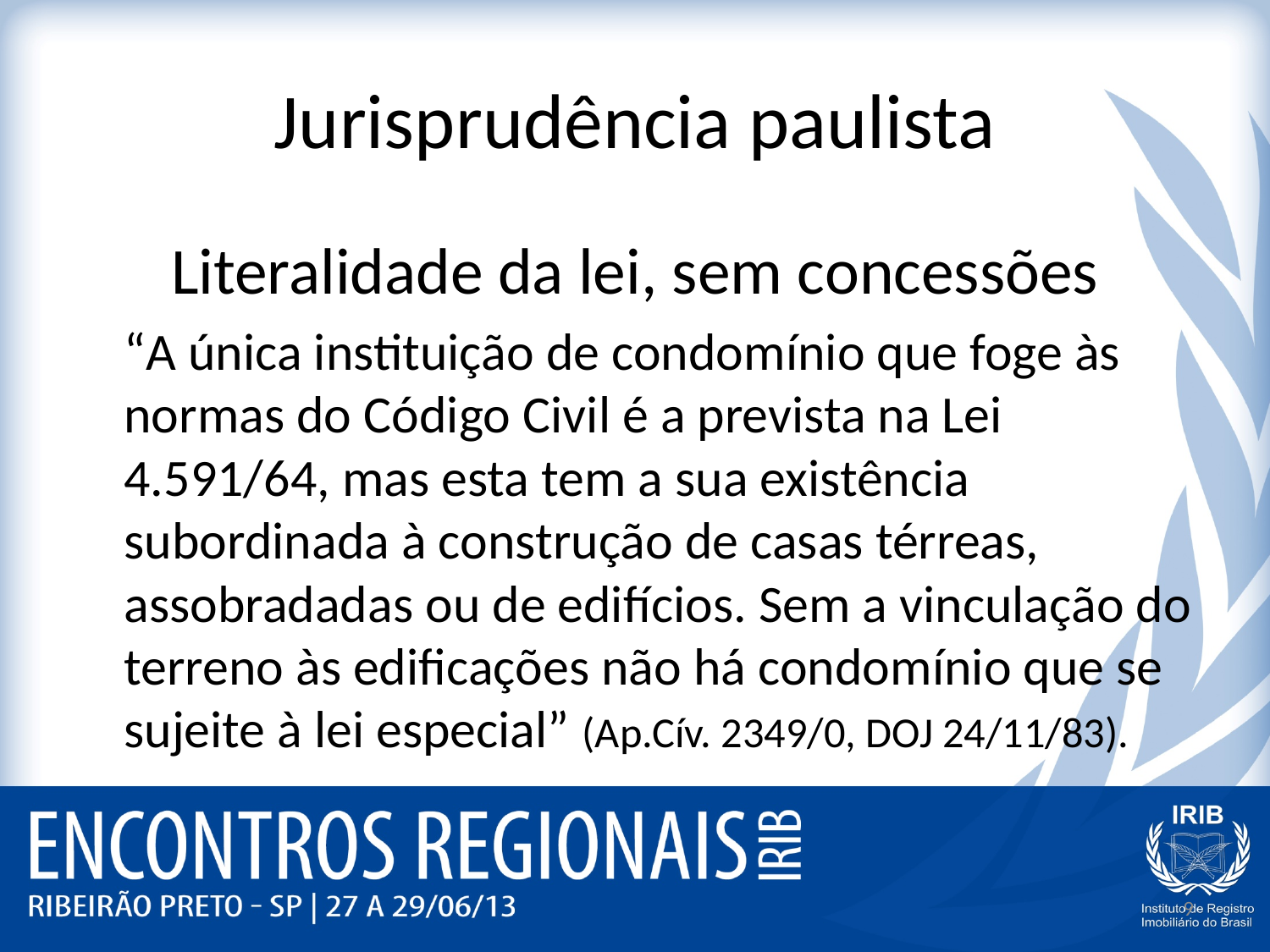

# Jurisprudência paulista
Literalidade da lei, sem concessões
	“A única instituição de condomínio que foge às normas do Código Civil é a prevista na Lei 4.591/64, mas esta tem a sua existência subordinada à construção de casas térreas, assobradadas ou de edifícios. Sem a vinculação do terreno às edificações não há condomínio que se sujeite à lei especial” (Ap.Cív. 2349/0, DOJ 24/11/83).

9